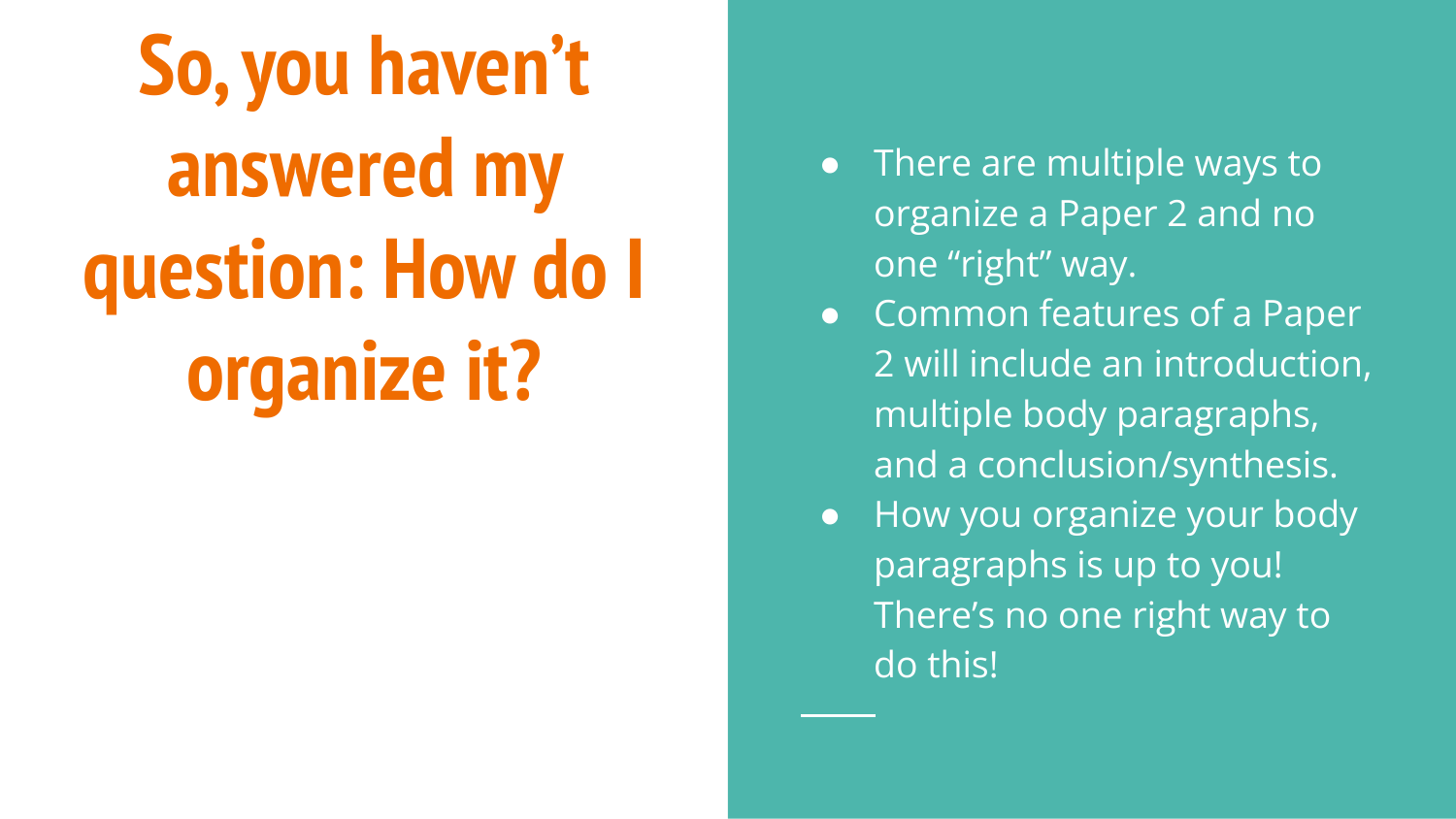

There are multiple ways to organize a Paper 2 and no one “right” way.
Common features of a Paper 2 will include an introduction, multiple body paragraphs, and a conclusion/synthesis.
How you organize your body paragraphs is up to you!  There’s no one right way to do this!
# So, you haven’t answered my question: How do I organize it?